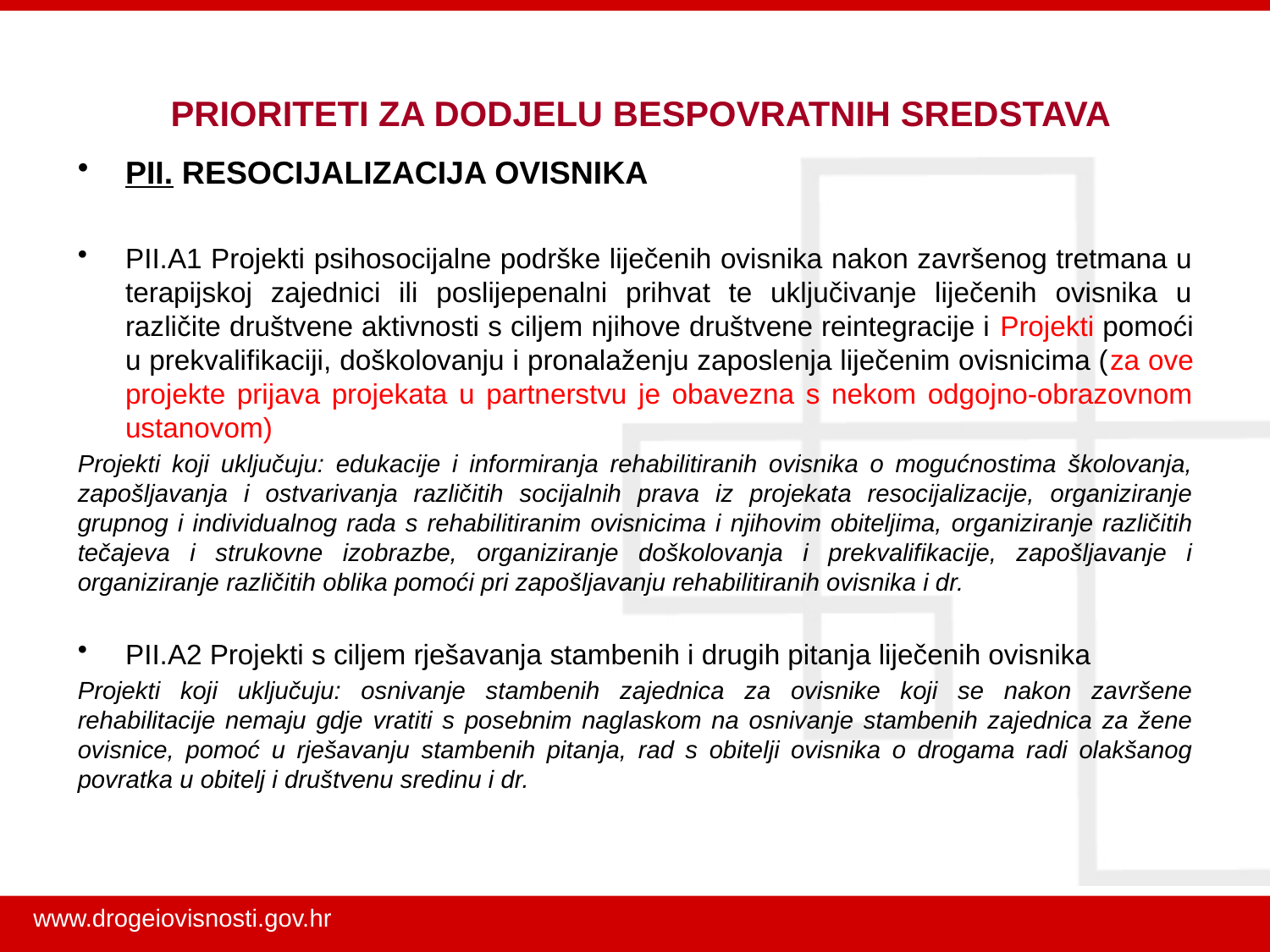

# PRIORITETI ZA DODJELU BESPOVRATNIH SREDSTAVA
PII. RESOCIJALIZACIJA OVISNIKA

PII.A1 Projekti psihosocijalne podrške liječenih ovisnika nakon završenog tretmana u terapijskoj zajednici ili poslijepenalni prihvat te uključivanje liječenih ovisnika u različite društvene aktivnosti s ciljem njihove društvene reintegracije i Projekti pomoći u prekvalifikaciji, doškolovanju i pronalaženju zaposlenja liječenim ovisnicima (za ove projekte prijava projekata u partnerstvu je obavezna s nekom odgojno-obrazovnom ustanovom)
Projekti koji uključuju: edukacije i informiranja rehabilitiranih ovisnika o mogućnostima školovanja, zapošljavanja i ostvarivanja različitih socijalnih prava iz projekata resocijalizacije, organiziranje grupnog i individualnog rada s rehabilitiranim ovisnicima i njihovim obiteljima, organiziranje različitih tečajeva i strukovne izobrazbe, organiziranje doškolovanja i prekvalifikacije, zapošljavanje i organiziranje različitih oblika pomoći pri zapošljavanju rehabilitiranih ovisnika i dr.

PII.A2 Projekti s ciljem rješavanja stambenih i drugih pitanja liječenih ovisnika
Projekti koji uključuju: osnivanje stambenih zajednica za ovisnike koji se nakon završene rehabilitacije nemaju gdje vratiti s posebnim naglaskom na osnivanje stambenih zajednica za žene ovisnice, pomoć u rješavanju stambenih pitanja, rad s obitelji ovisnika o drogama radi olakšanog povratka u obitelj i društvenu sredinu i dr.